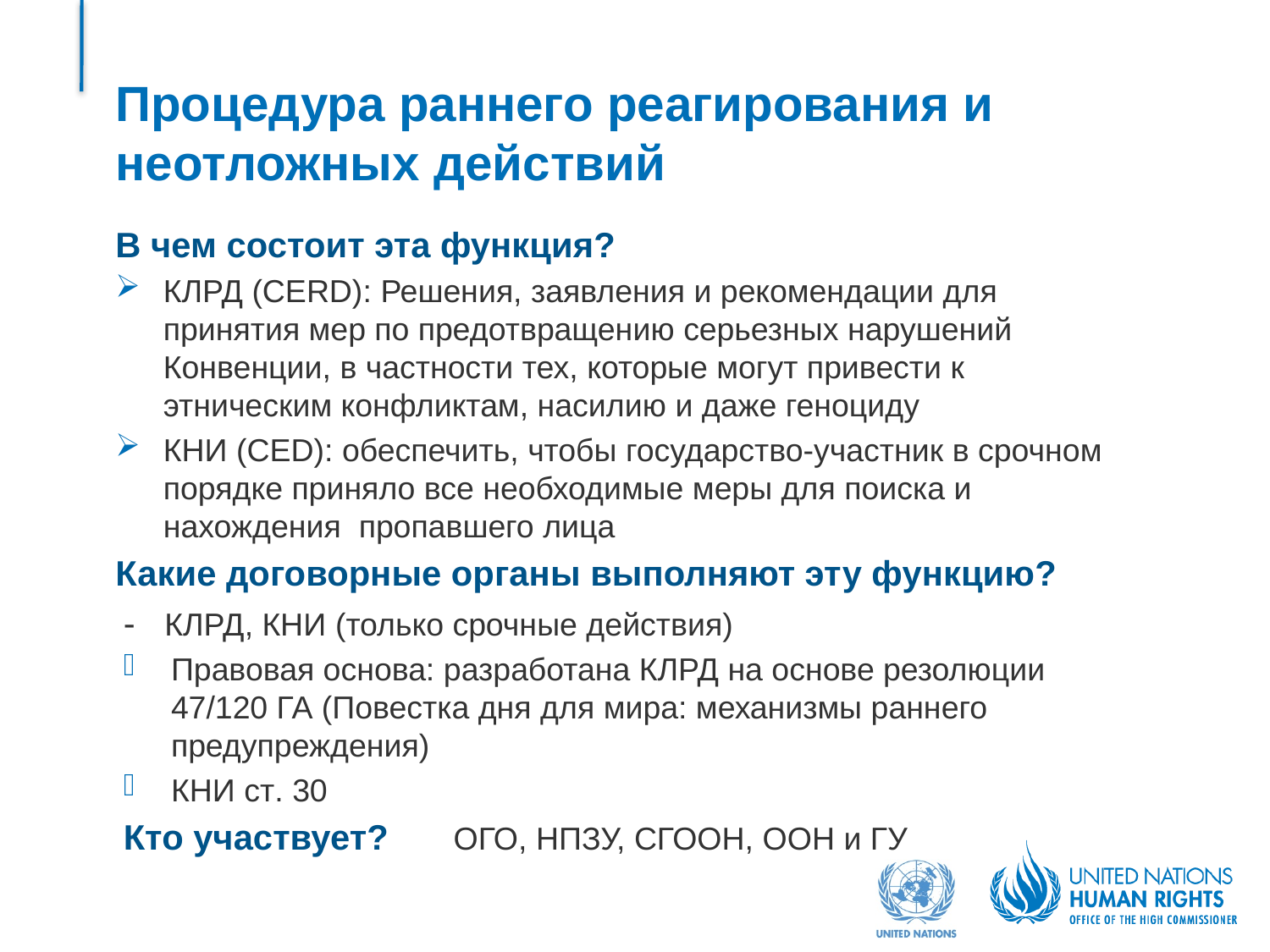

# Процедура раннего реагирования и неотложных действий
В чем состоит эта функция?
КЛРД (CERD): Решения, заявления и рекомендации для принятия мер по предотвращению серьезных нарушений Конвенции, в частности тех, которые могут привести к этническим конфликтам, насилию и даже геноциду
КНИ (CED): обеспечить, чтобы государство-участник в срочном порядке приняло все необходимые меры для поиска и  нахождения  пропавшего лица
Какие договорные органы выполняют эту функцию?
-   КЛРД, КНИ (только срочные действия)
Правовая основа: разработана КЛРД на основе резолюции 47/120 ГА (Повестка дня для мира: механизмы раннего предупреждения)
КНИ ст. 30
Кто участвует?       ОГО, НПЗУ, СГООН, ООН и ГУ